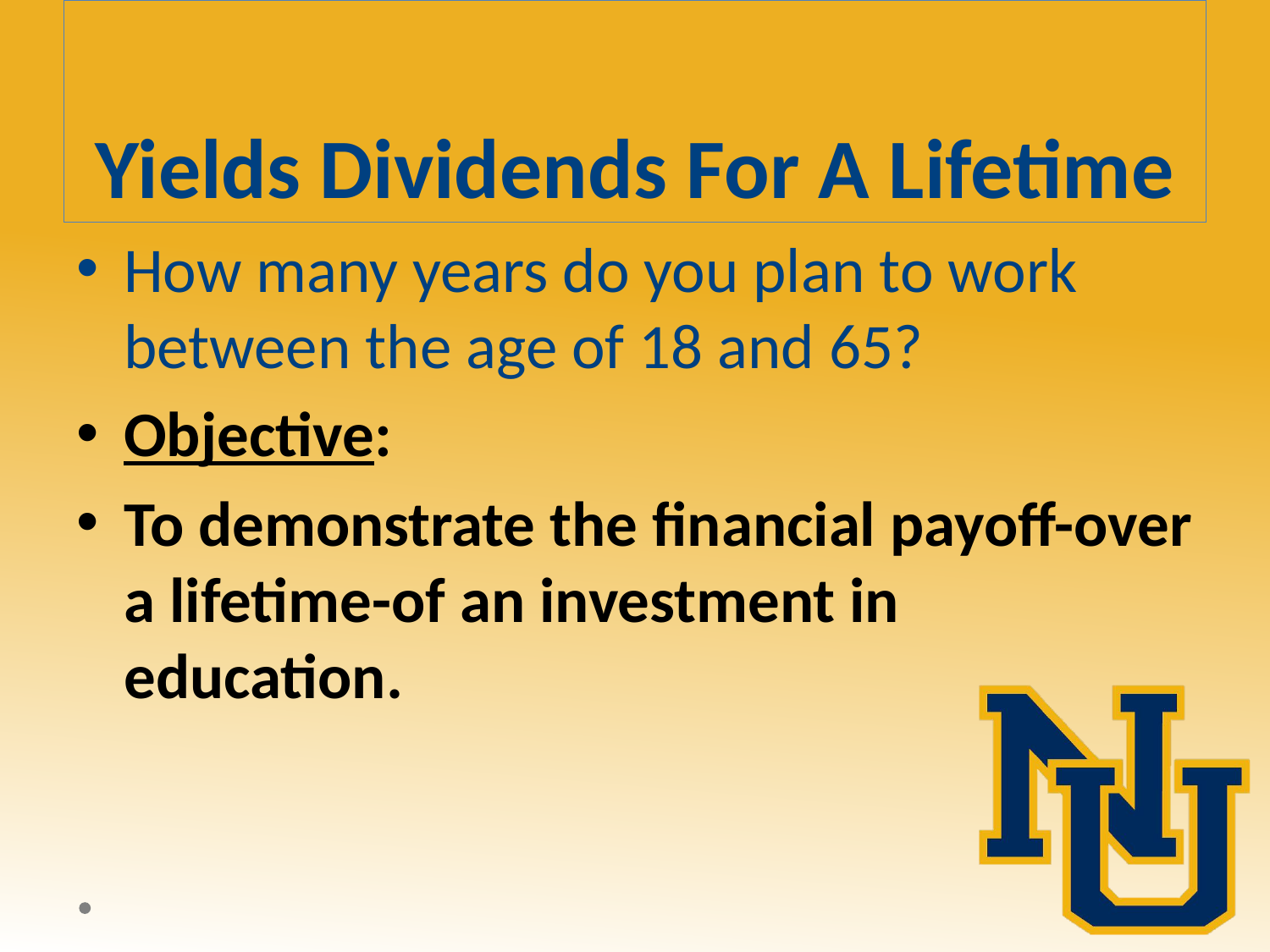

# Yields Dividends For A Lifetime
How many years do you plan to work between the age of 18 and 65?
Objective:
To demonstrate the financial payoff-over a lifetime-of an investment in education.